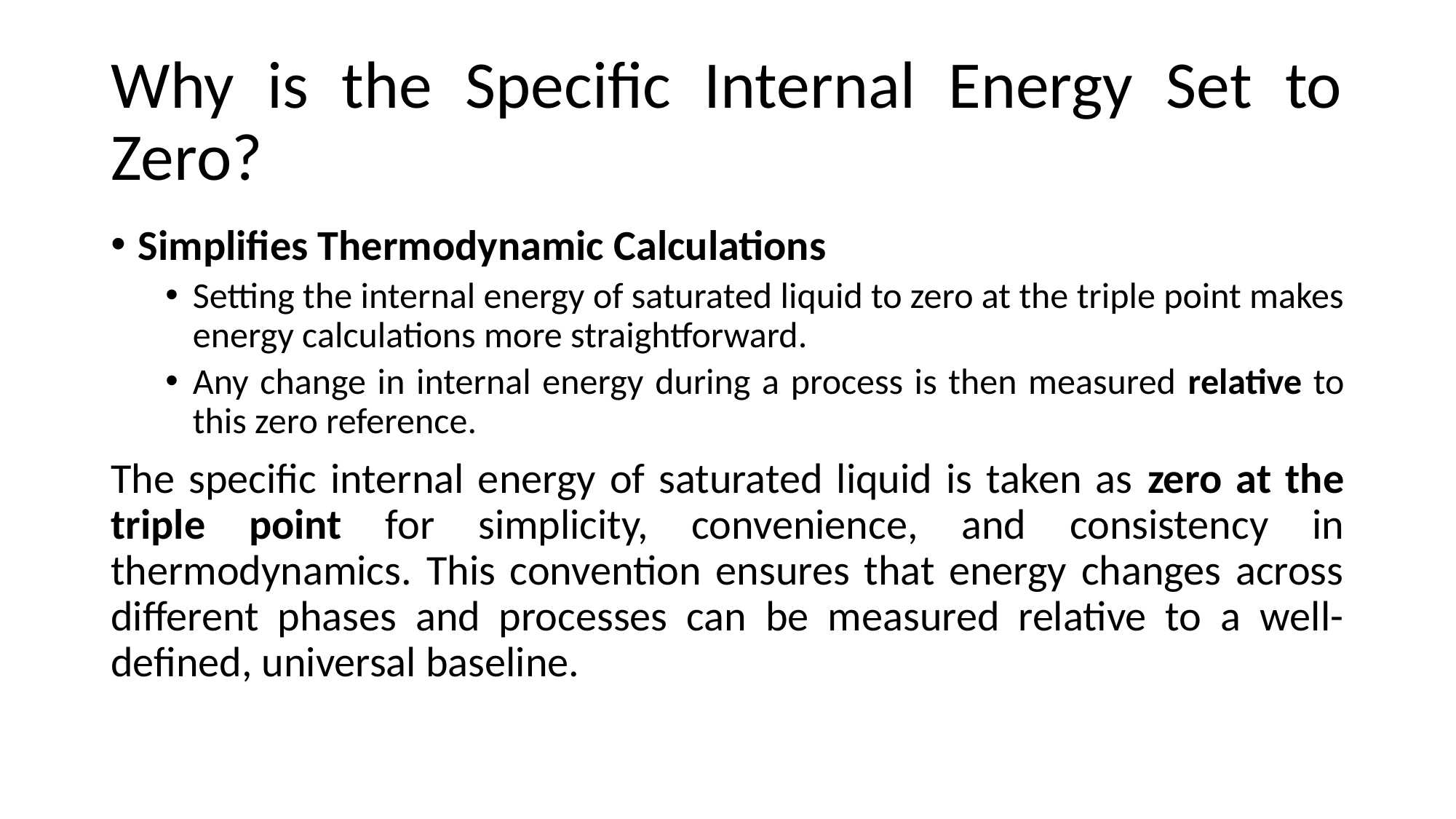

# Why is the Specific Internal Energy Set to Zero?
Simplifies Thermodynamic Calculations
Setting the internal energy of saturated liquid to zero at the triple point makes energy calculations more straightforward.
Any change in internal energy during a process is then measured relative to this zero reference.
The specific internal energy of saturated liquid is taken as zero at the triple point for simplicity, convenience, and consistency in thermodynamics. This convention ensures that energy changes across different phases and processes can be measured relative to a well-defined, universal baseline.